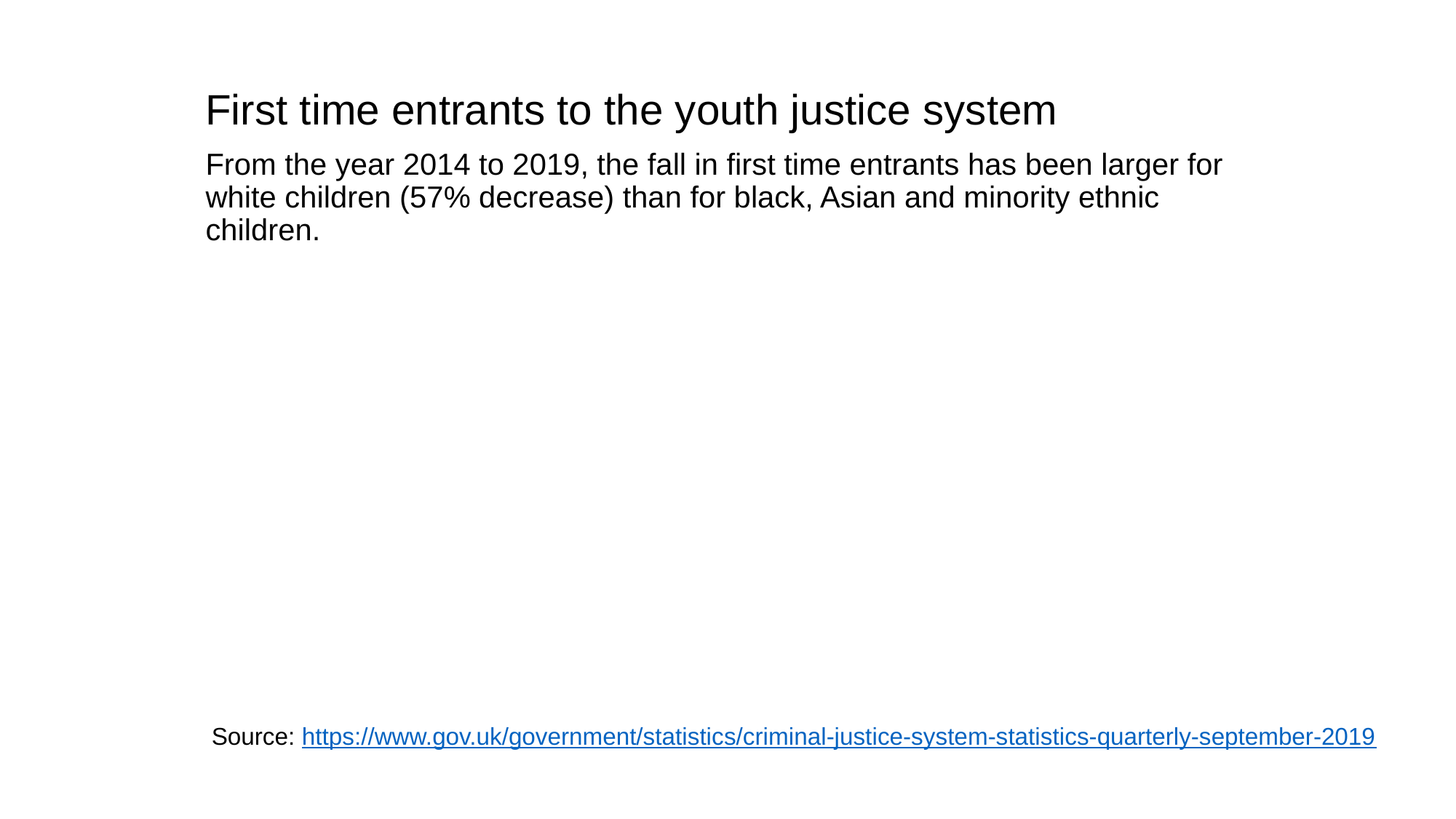

First time entrants to the youth justice system
From the year 2014 to 2019, the fall in first time entrants has been larger for white children (57% decrease) than for black, Asian and minority ethnic children.
Source: https://www.gov.uk/government/statistics/criminal-justice-system-statistics-quarterly-september-2019